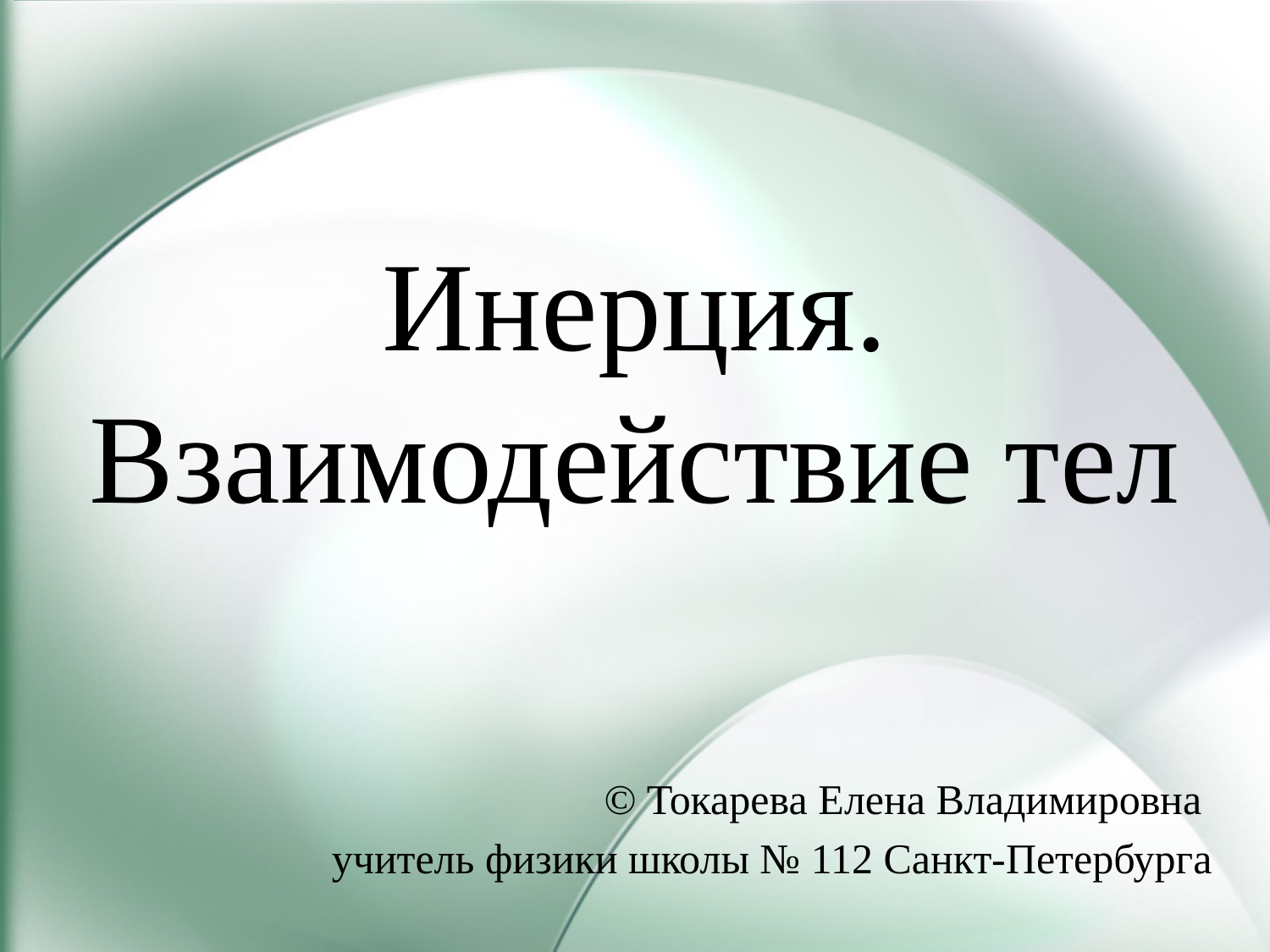

# Инерция. Взаимодействие тел
© Токарева Елена Владимировна
учитель физики школы № 112 Санкт-Петербурга